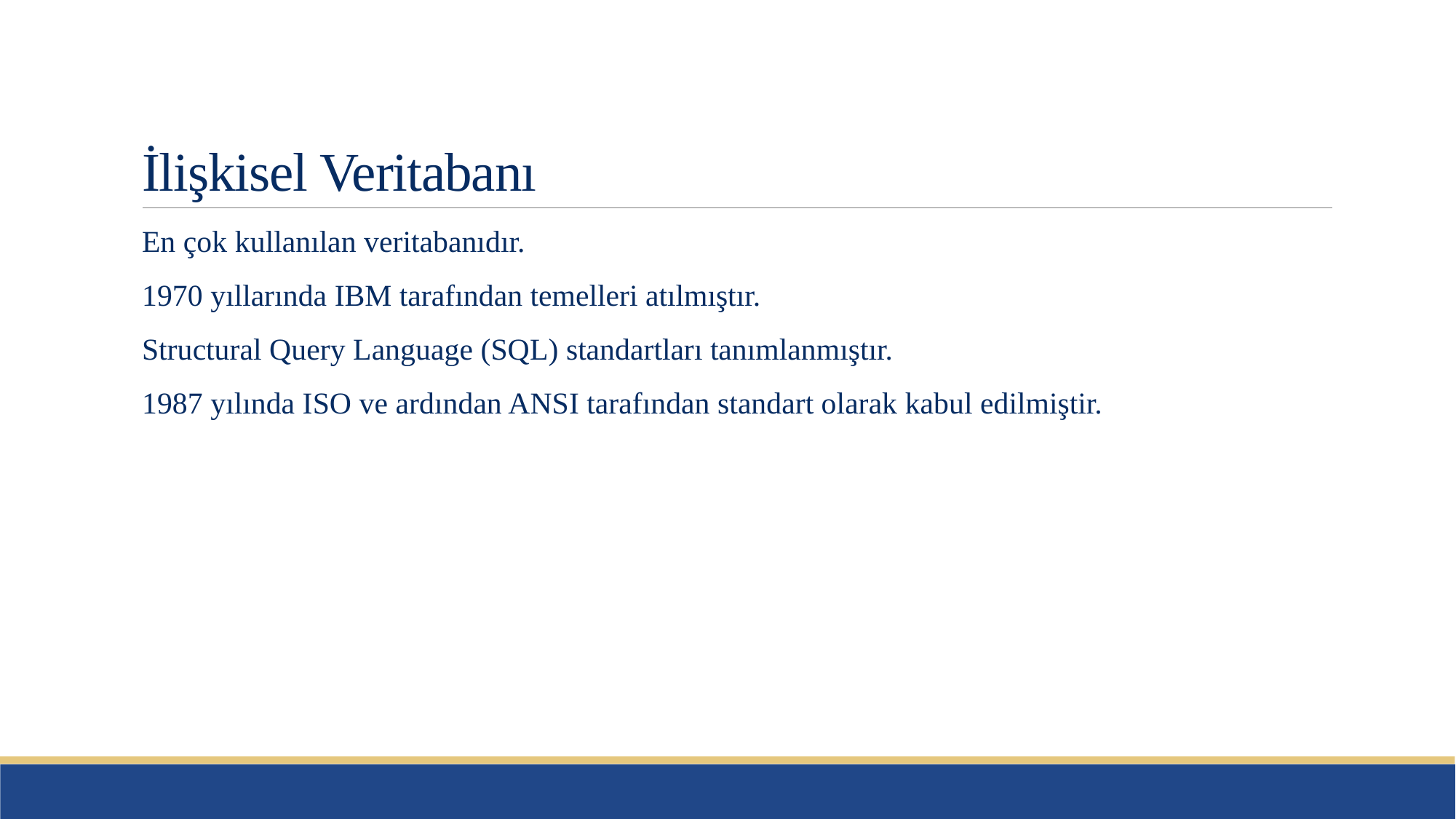

# İlişkisel Veritabanı
En çok kullanılan veritabanıdır.
1970 yıllarında IBM tarafından temelleri atılmıştır.
Structural Query Language (SQL) standartları tanımlanmıştır.
1987 yılında ISO ve ardından ANSI tarafından standart olarak kabul edilmiştir.